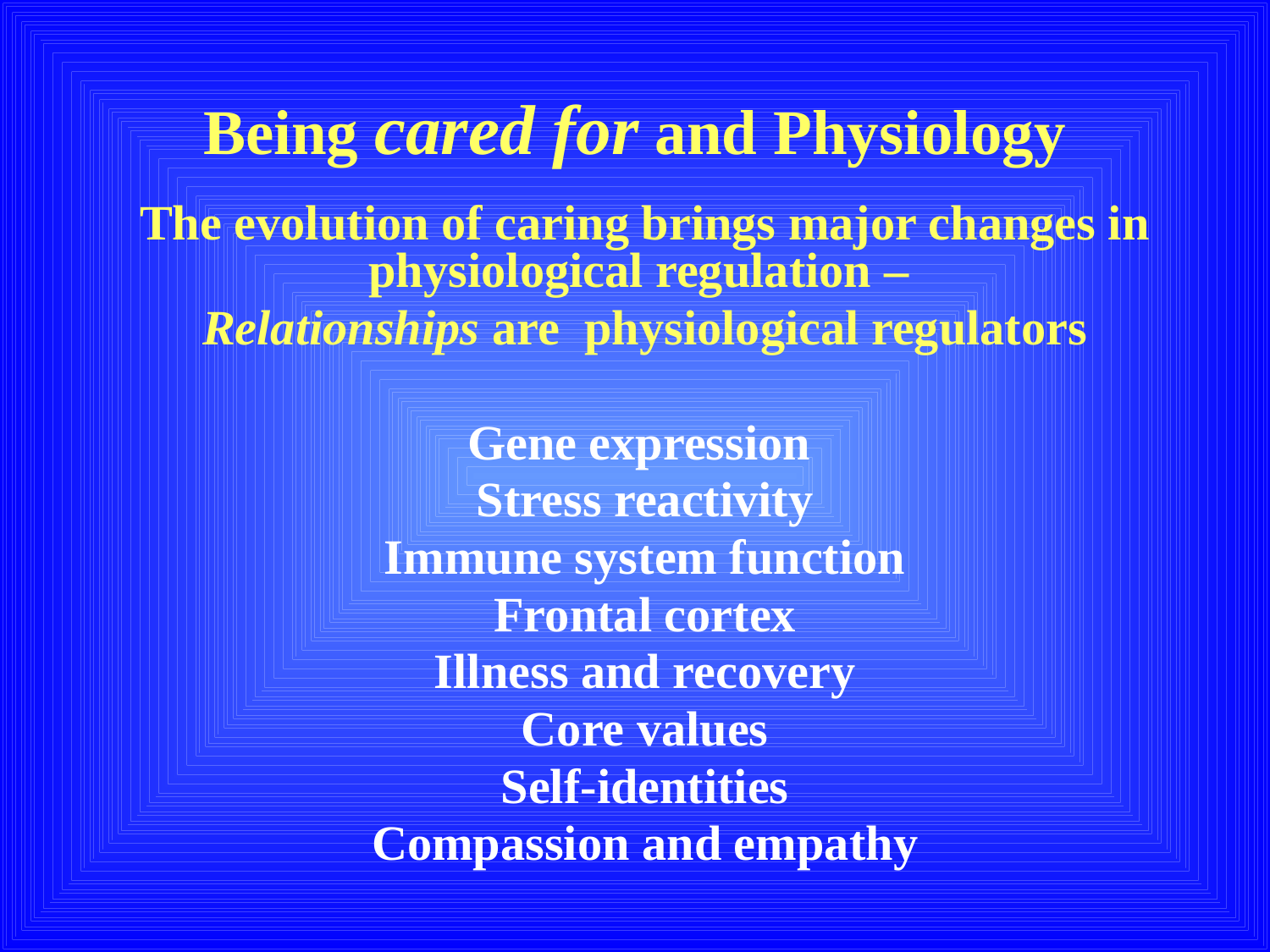

Being cared for and Physiology
The evolution of caring brings major changes in physiological regulation –
Relationships are  physiological regulators

Gene expression
Stress reactivity
Immune system function
Frontal cortex
Illness and recovery
Core values
Self-identities
Compassion and empathy